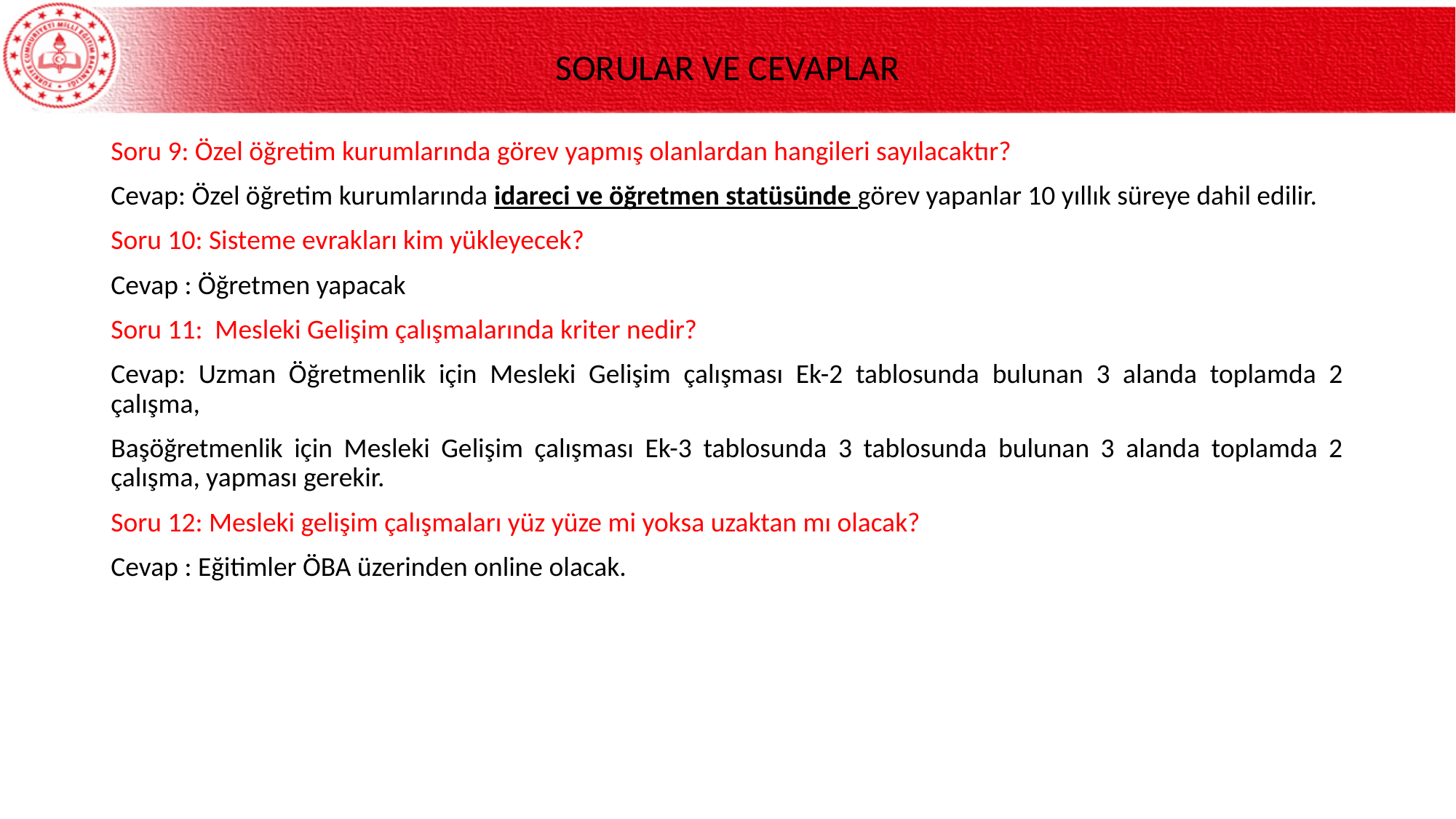

# SORULAR VE CEVAPLAR
Soru 9: Özel öğretim kurumlarında görev yapmış olanlardan hangileri sayılacaktır?
Cevap: Özel öğretim kurumlarında idareci ve öğretmen statüsünde görev yapanlar 10 yıllık süreye dahil edilir.
Soru 10: Sisteme evrakları kim yükleyecek?
Cevap : Öğretmen yapacak
Soru 11:  Mesleki Gelişim çalışmalarında kriter nedir?
Cevap: Uzman Öğretmenlik için Mesleki Gelişim çalışması Ek-2 tablosunda bulunan 3 alanda toplamda 2 çalışma,
Başöğretmenlik için Mesleki Gelişim çalışması Ek-3 tablosunda 3 tablosunda bulunan 3 alanda toplamda 2 çalışma, yapması gerekir.
Soru 12: Mesleki gelişim çalışmaları yüz yüze mi yoksa uzaktan mı olacak?
Cevap : Eğitimler ÖBA üzerinden online olacak.